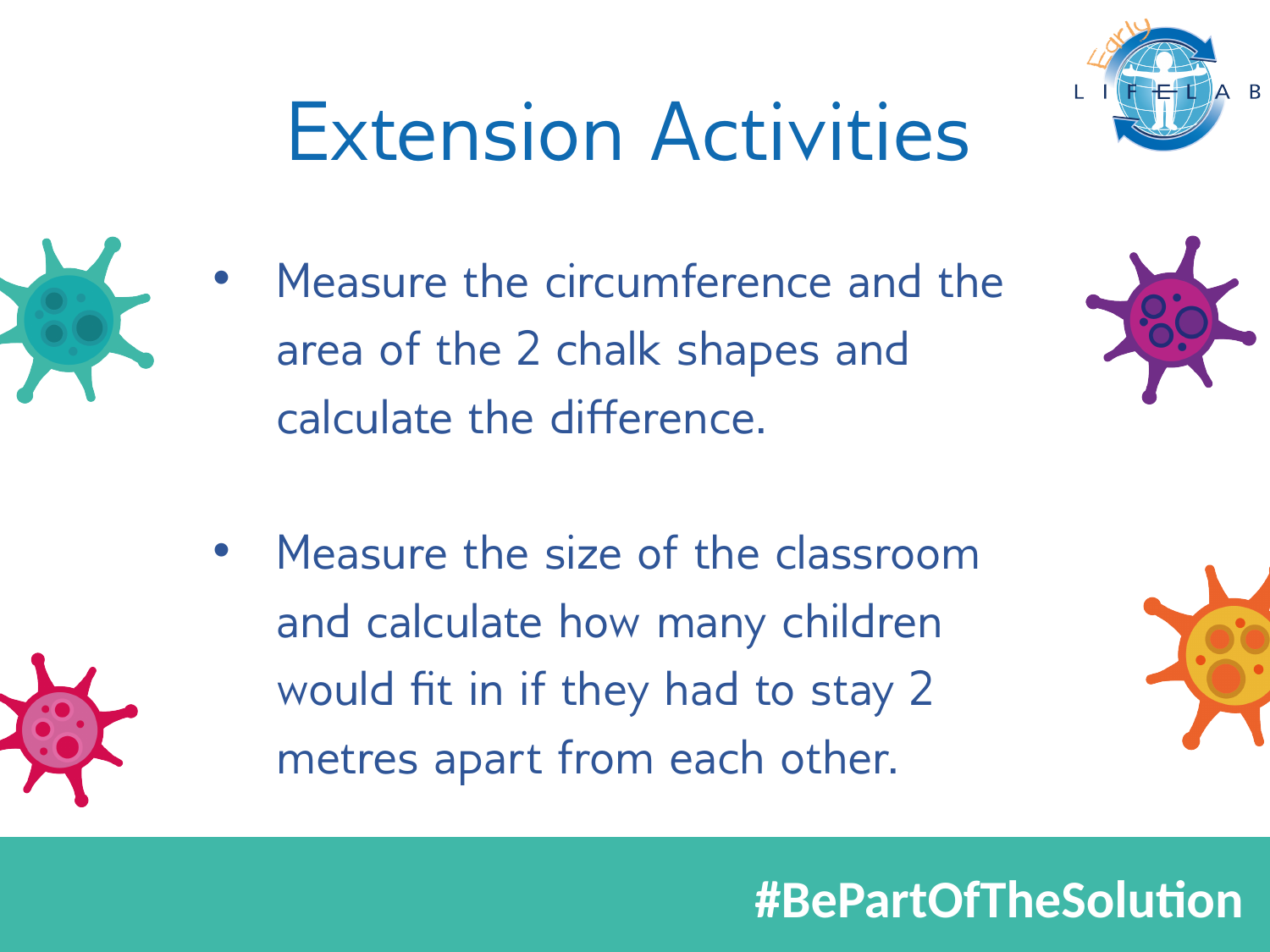

Extension Activities

Measure the circumference and the area of the 2 chalk shapes and calculate the difference.

Measure the size of the classroom and calculate how many children would fit in if they had to stay 2 metres apart from each other.